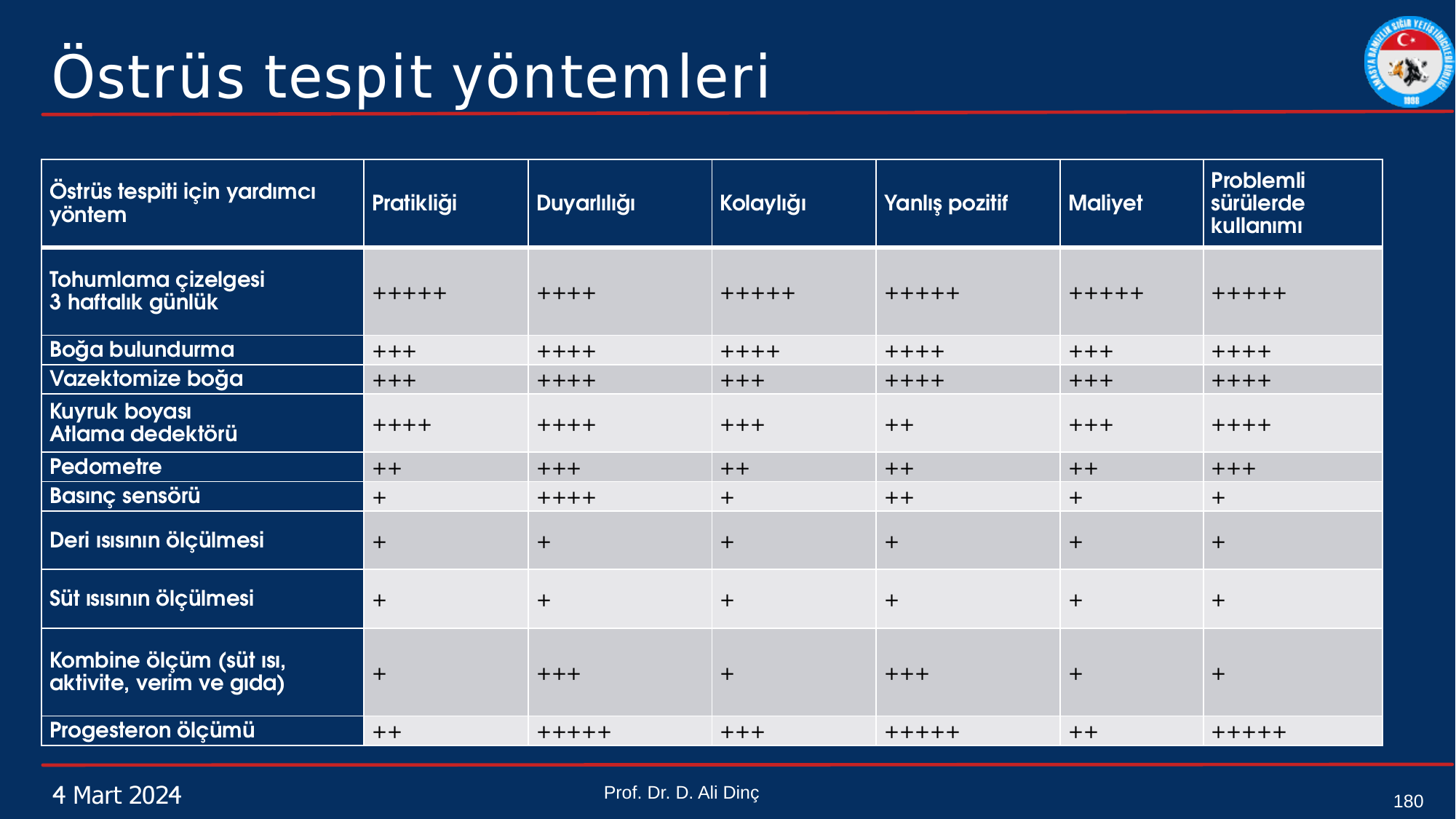

# Östrüs tespit yöntemleri
| Östrüs tespiti için yardımcı yöntem | Pratikliği | Duyarlılığı | Kolaylığı | Yanlış pozitif | Maliyet | Problemli sürülerde kullanımı |
| --- | --- | --- | --- | --- | --- | --- |
| Tohumlama çizelgesi 3 haftalık günlük | +++++ | ++++ | +++++ | +++++ | +++++ | +++++ |
| Boğa bulundurma | +++ | ++++ | ++++ | ++++ | +++ | ++++ |
| Vazektomize boğa | +++ | ++++ | +++ | ++++ | +++ | ++++ |
| Kuyruk boyası Atlama dedektörü | ++++ | ++++ | +++ | ++ | +++ | ++++ |
| Pedometre | ++ | +++ | ++ | ++ | ++ | +++ |
| Basınç sensörü | + | ++++ | + | ++ | + | + |
| Deri ısısının ölçülmesi | + | + | + | + | + | + |
| Süt ısısının ölçülmesi | + | + | + | + | + | + |
| Kombine ölçüm (süt ısı, aktivite, verim ve gıda) | + | +++ | + | +++ | + | + |
| Progesteron ölçümü | ++ | +++++ | +++ | +++++ | ++ | +++++ |
4 Mart 2024
Prof. Dr. D. Ali Dinç
180